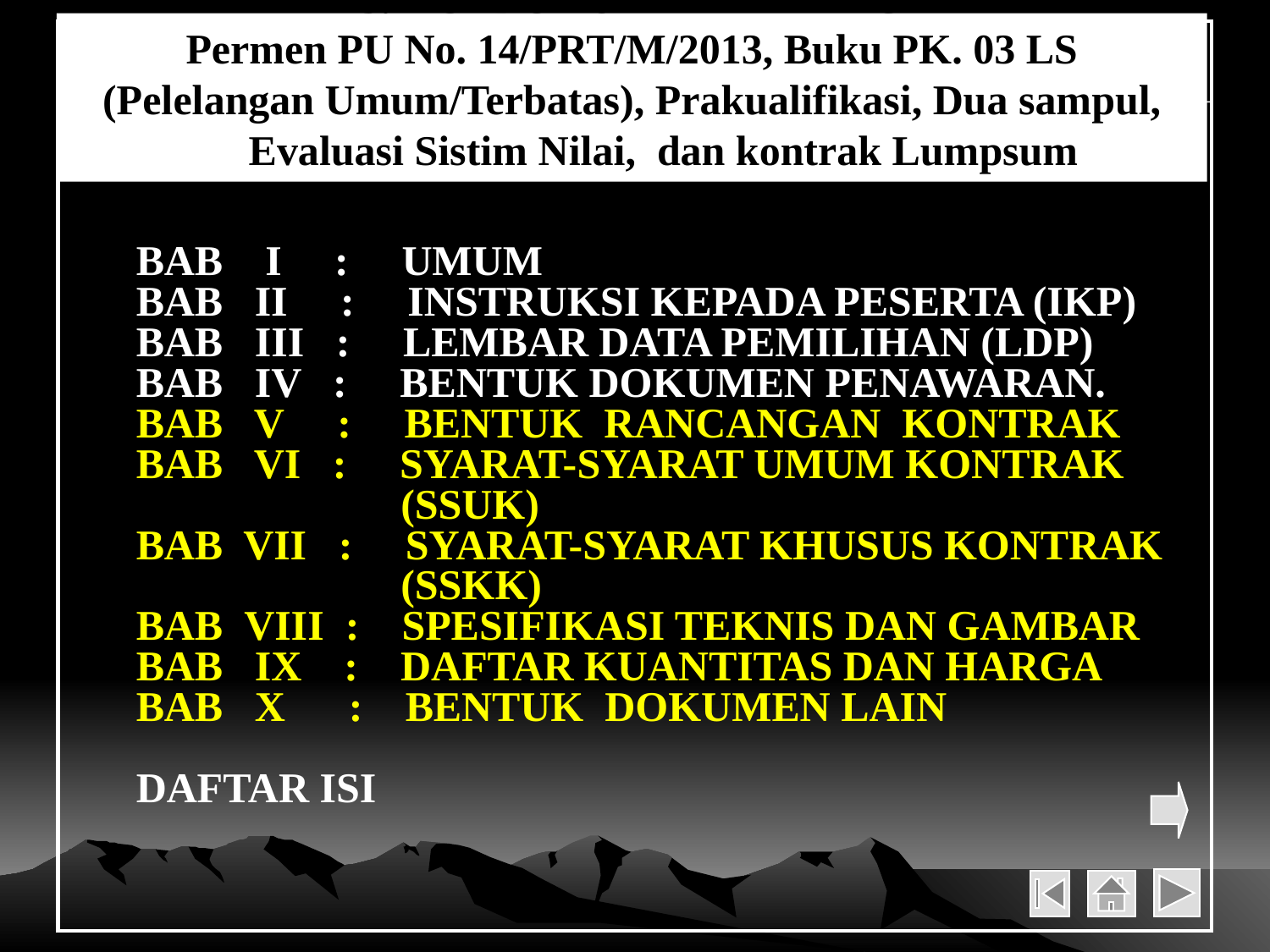

ISI DOKUMEN LELANG
Permen PU No. 14/PRT/M/2013, Buku PK. 03 LS
(Pelelangan Umum/Terbatas), Prakualifikasi, Dua sampul, Evaluasi Sistim Nilai,  dan kontrak Lumpsum

BAB    I     :     UMUM
BAB   II     :     INSTRUKSI KEPADA PESERTA (IKP)
BAB   III   :     LEMBAR DATA PEMILIHAN (LDP)
BAB   IV   :     BENTUK DOKUMEN PENAWARAN.
BAB   V     :     BENTUK  RANCANGAN  KONTRAK
BAB   VI   :     SYARAT-SYARAT UMUM KONTRAK
                         (SSUK)
BAB  VII   :     SYARAT-SYARAT KHUSUS KONTRAK
                         (SSKK)
BAB  VIII  :    SPESIFIKASI TEKNIS DAN GAMBAR
BAB   IX    :    DAFTAR KUANTITAS DAN HARGA
BAB   X      :    BENTUK  DOKUMEN LAIN

DAFTAR ISI